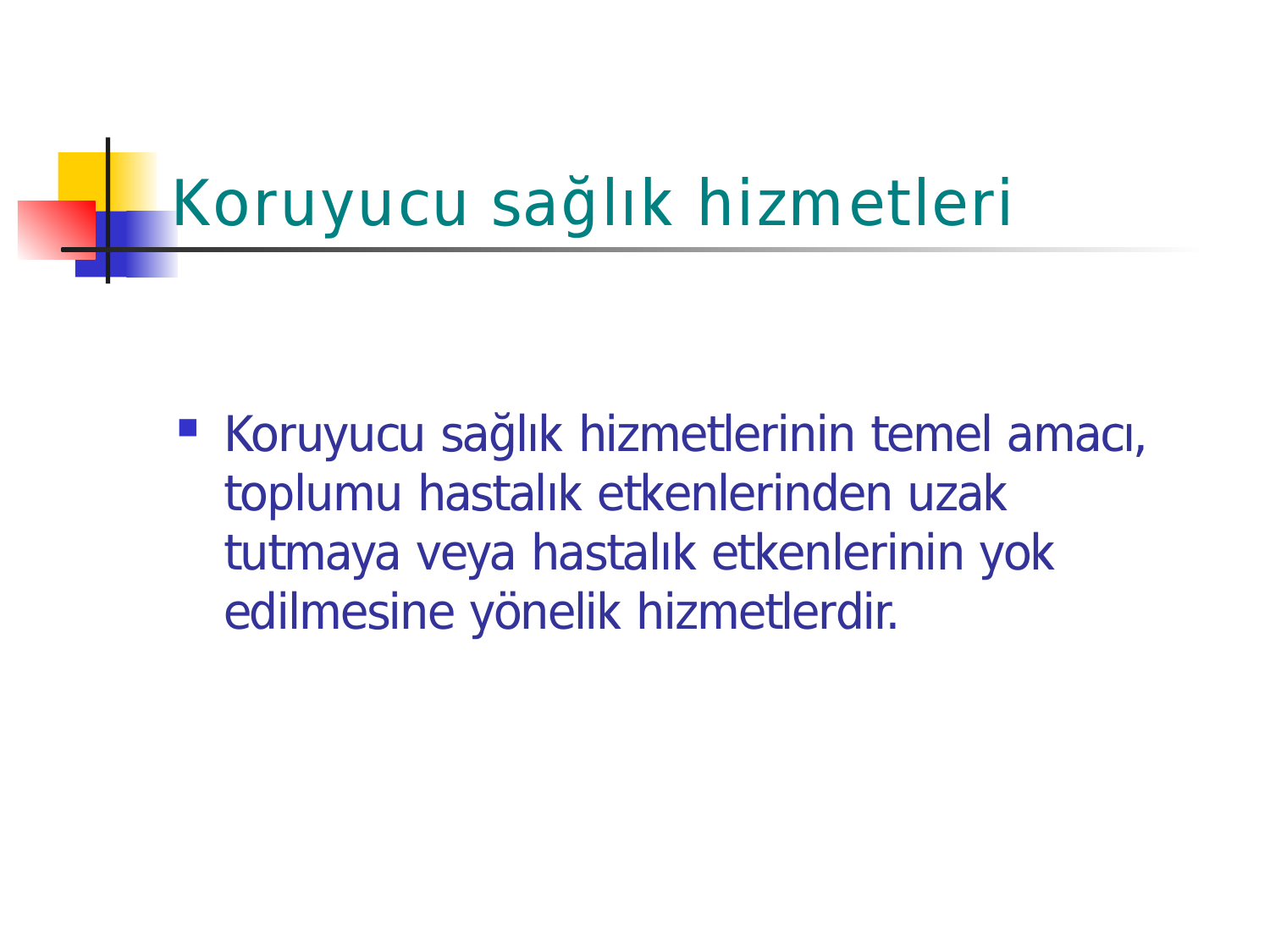

# Koruyucu sağlık hizmetleri
Koruyucu sağlık hizmetlerinin temel amacı,  toplumu hastalık etkenlerinden uzak tutmaya veya hastalık etkenlerinin yok edilmesine yönelik hizmetlerdir.